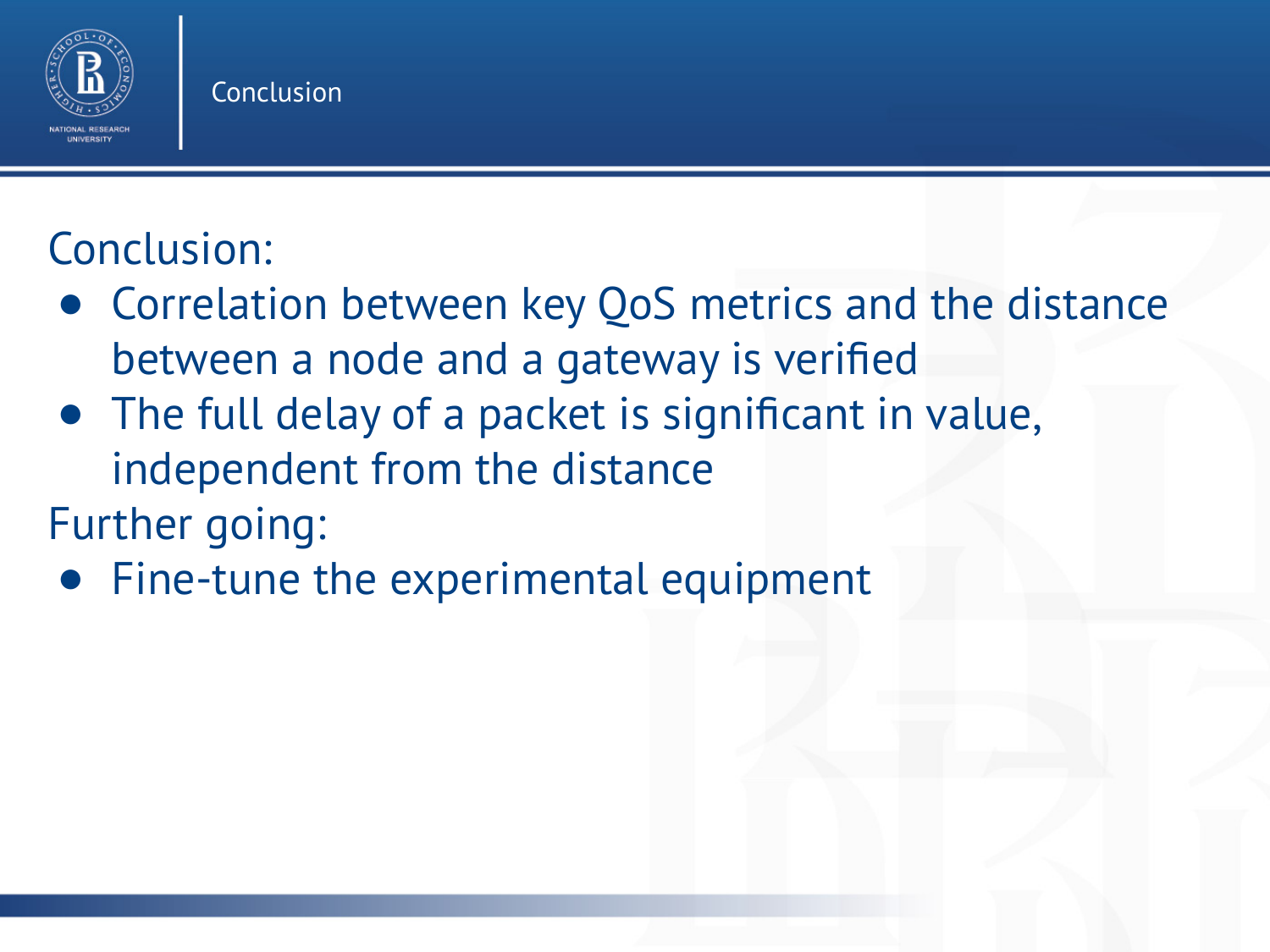

Conclusion
Conclusion:
Correlation between key QoS metrics and the distance between a node and a gateway is verified
The full delay of a packet is significant in value, independent from the distance
Further going:
Fine-tune the experimental equipment
Higher School of Economics , Moscow, 2017